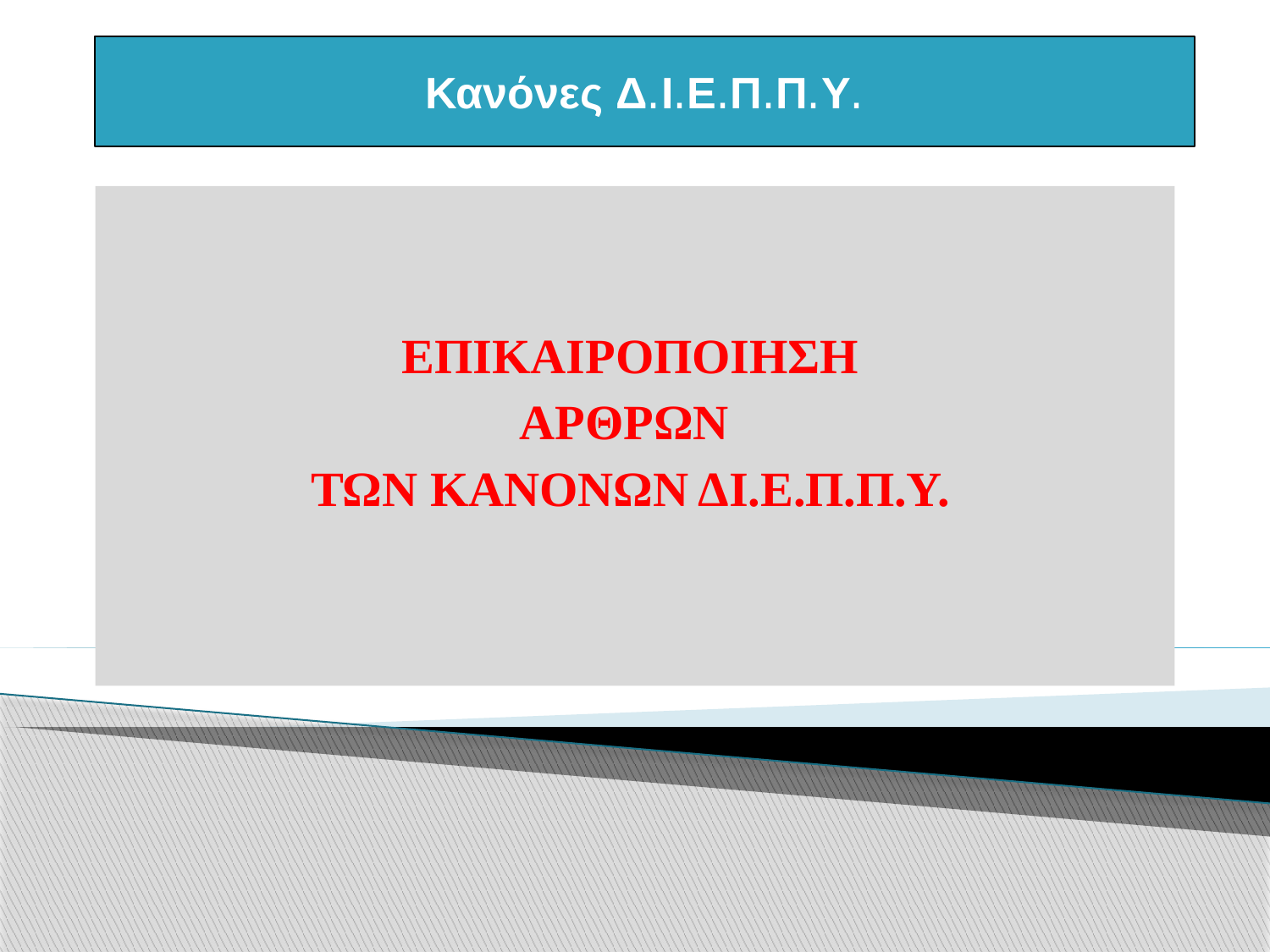

Κανόνες Δ.Ι.Ε.Π.Π.Υ.

ΕΠΙΚΑΙΡΟΠΟΙΗΣΗ
ΑΡΘΡΩΝ
ΤΩΝ ΚΑΝΟΝΩΝ ΔΙ.Ε.Π.Π.Υ.